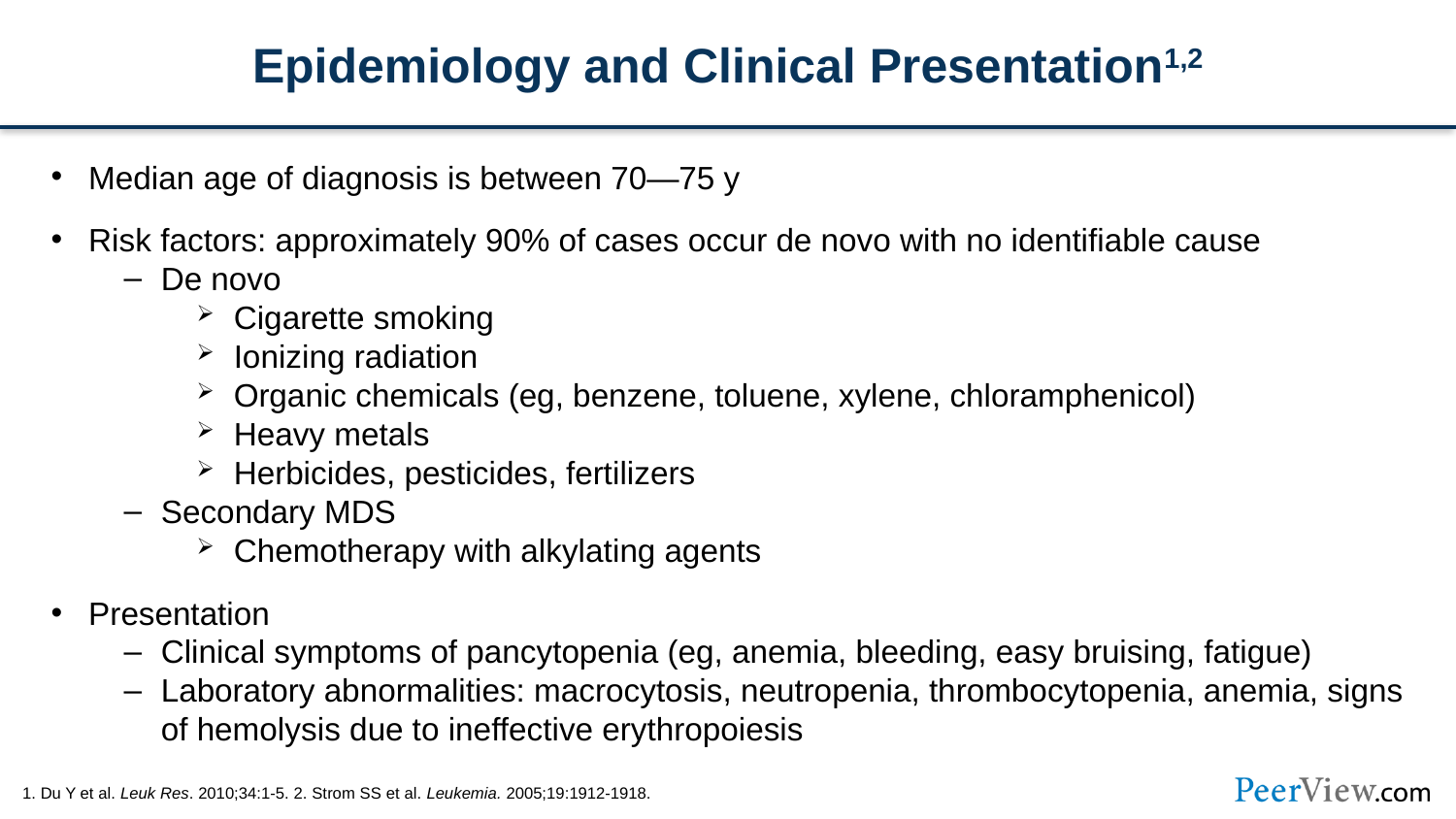

# Epidemiology and Clinical Presentation1,2
Median age of diagnosis is between 70—75 y
Risk factors: approximately 90% of cases occur de novo with no identifiable cause
De novo
Cigarette smoking
Ionizing radiation
Organic chemicals (eg, benzene, toluene, xylene, chloramphenicol)
Heavy metals
Herbicides, pesticides, fertilizers
Secondary MDS
Chemotherapy with alkylating agents
Presentation
Clinical symptoms of pancytopenia (eg, anemia, bleeding, easy bruising, fatigue)
Laboratory abnormalities: macrocytosis, neutropenia, thrombocytopenia, anemia, signs of hemolysis due to ineffective erythropoiesis
1. Du Y et al. Leuk Res. 2010;34:1-5. 2. Strom SS et al. Leukemia. 2005;19:1912-1918.